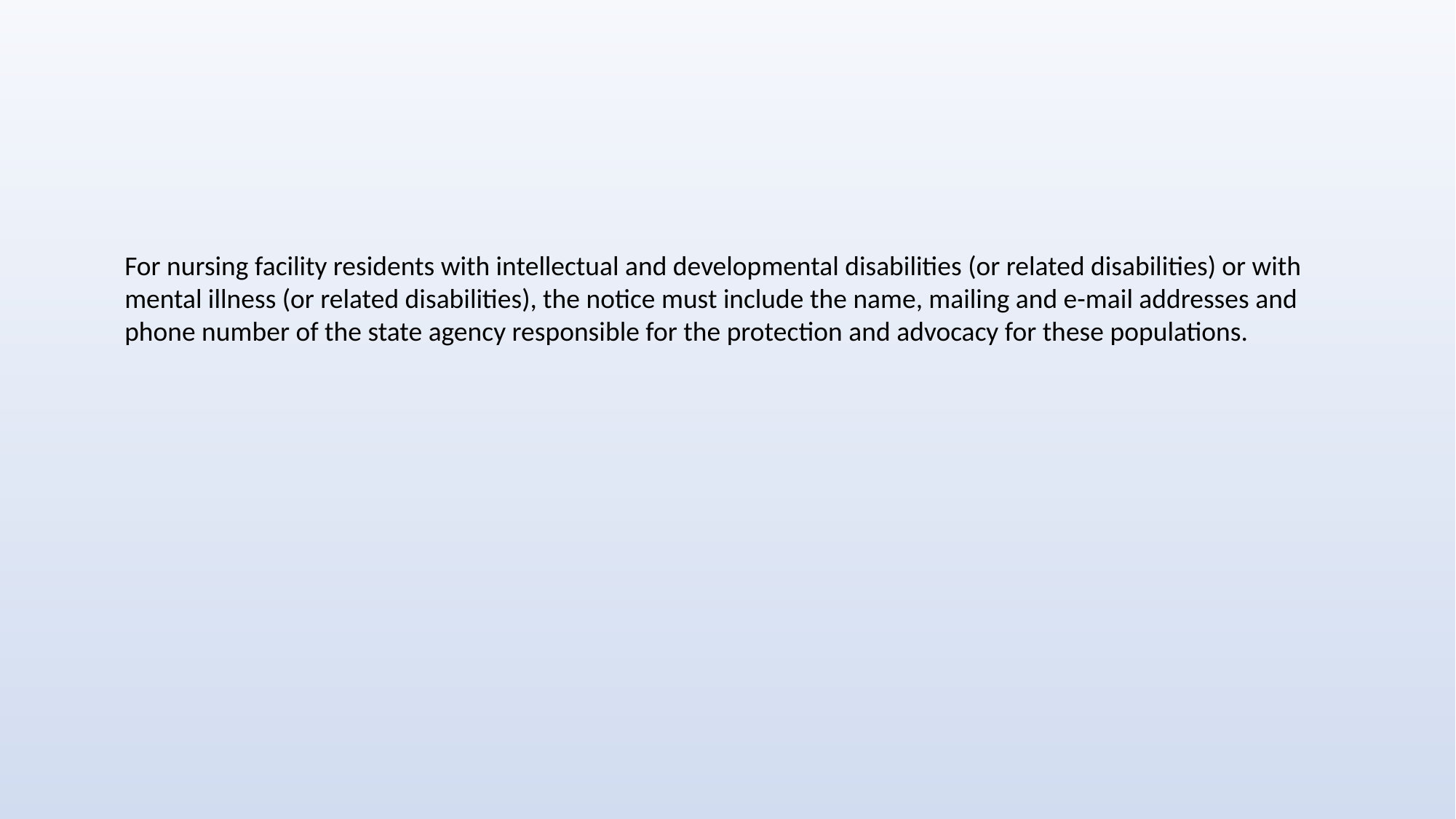

For nursing facility residents with intellectual and developmental disabilities (or related disabilities) or with mental illness (or related disabilities), the notice must include the name, mailing and e-mail addresses and phone number of the state agency responsible for the protection and advocacy for these populations.